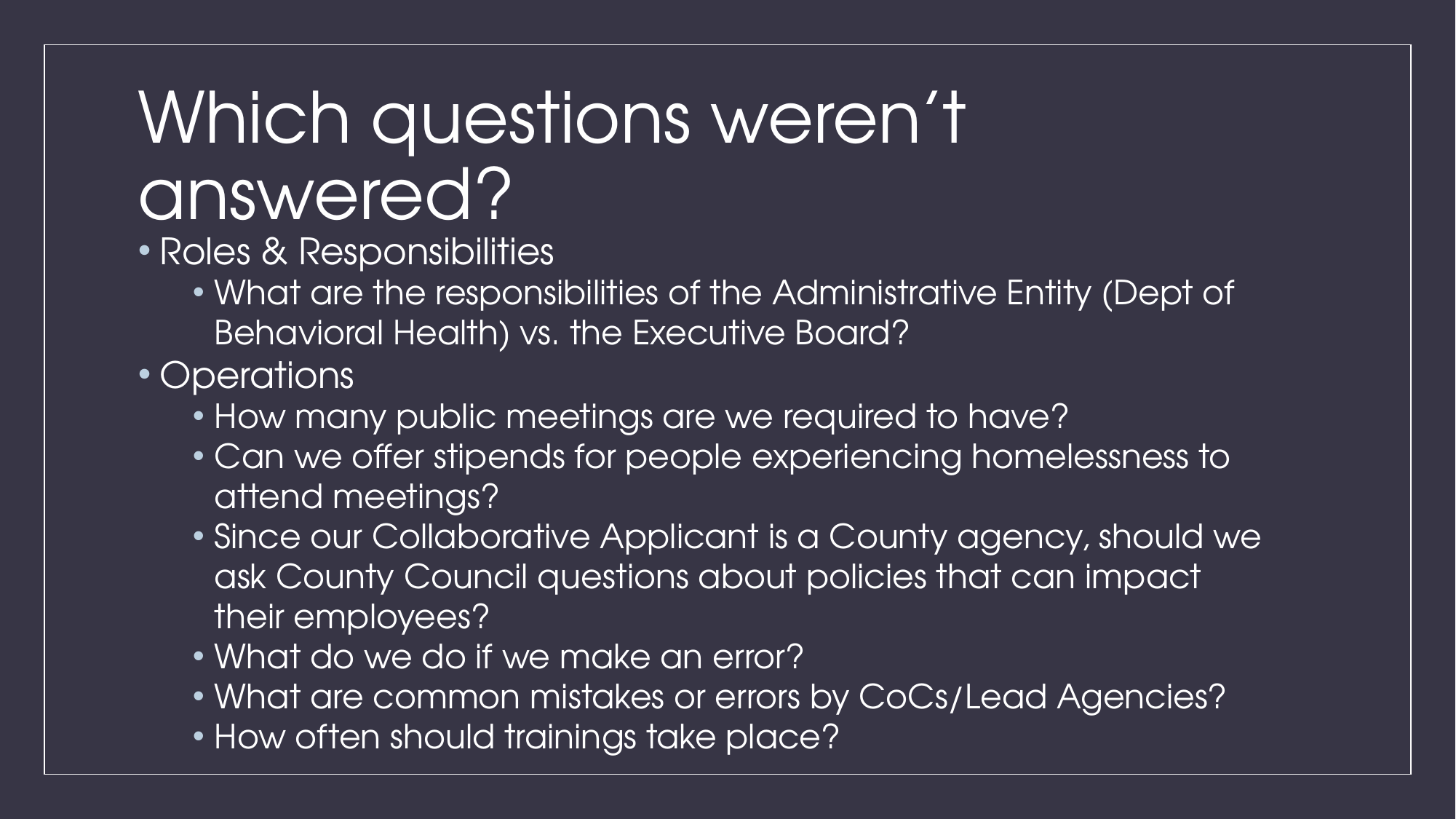

# Which questions weren’t answered?
Roles & Responsibilities
What are the responsibilities of the Administrative Entity (Dept of Behavioral Health) vs. the Executive Board?
Operations
How many public meetings are we required to have?
Can we offer stipends for people experiencing homelessness to attend meetings?
Since our Collaborative Applicant is a County agency, should we ask County Council questions about policies that can impact their employees?
What do we do if we make an error?
What are common mistakes or errors by CoCs/Lead Agencies?
How often should trainings take place?